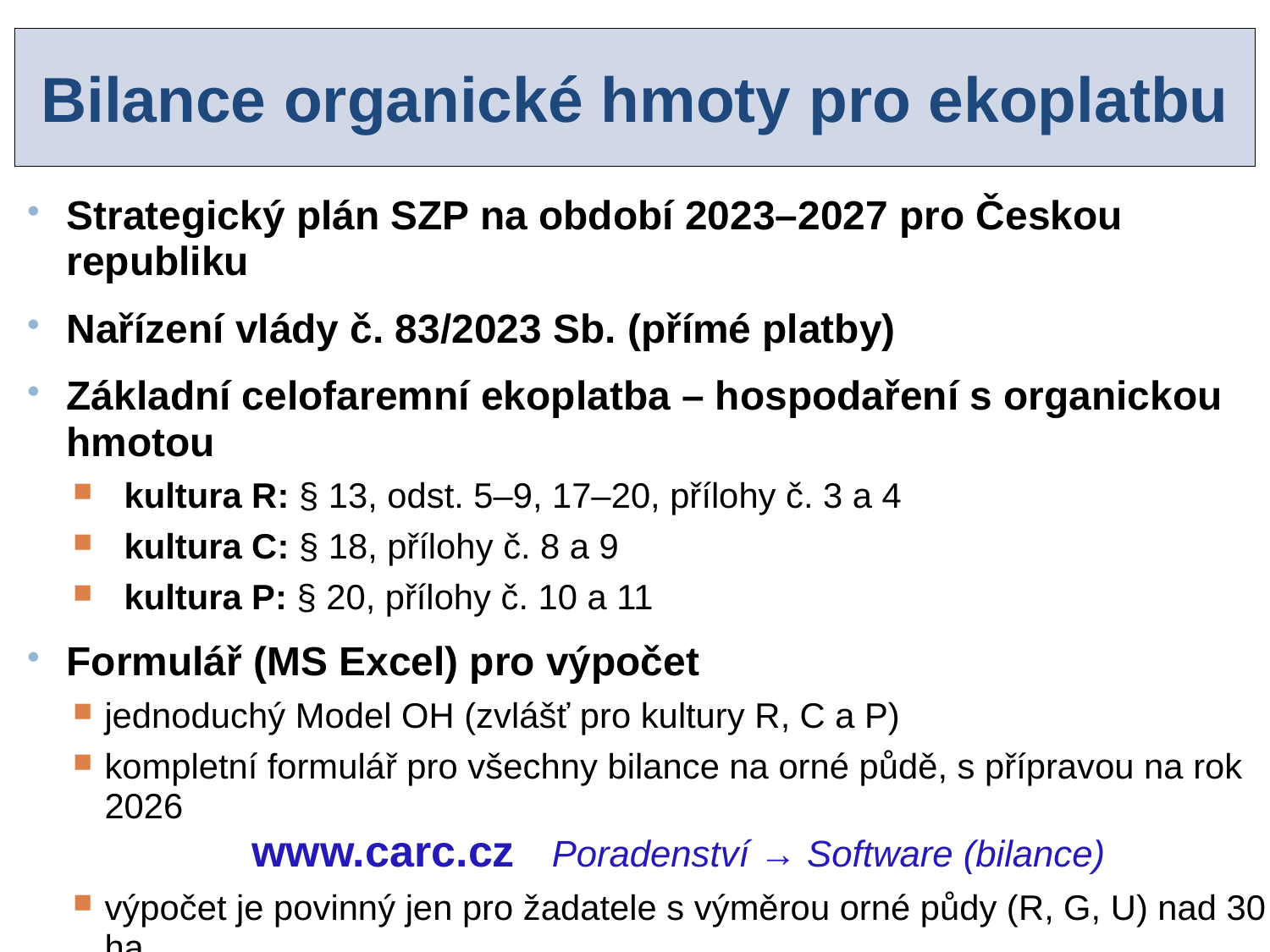

Bilance organické hmoty pro ekoplatbu
Strategický plán SZP na období 2023–2027 pro Českou republiku
Nařízení vlády č. 83/2023 Sb. (přímé platby)
Základní celofaremní ekoplatba – hospodaření s organickou hmotou
  kultura R: § 13, odst. 5–9, 17–20, přílohy č. 3 a 4
  kultura C: § 18, přílohy č. 8 a 9
  kultura P: § 20, přílohy č. 10 a 11
Formulář (MS Excel) pro výpočet
jednoduchý Model OH (zvlášť pro kultury R, C a P)
kompletní formulář pro všechny bilance na orné půdě, s přípravou na rok 2026
            www.carc.cz   Poradenství → Software (bilance)
výpočet je povinný jen pro žadatele s výměrou orné půdy (R, G, U) nad 30 ha,
při menší výměře se podmínka považuje za splněnou (problematické hodnocení udržitelnosti v jednom roce, např. při víceletém cyklu organického hnojení)